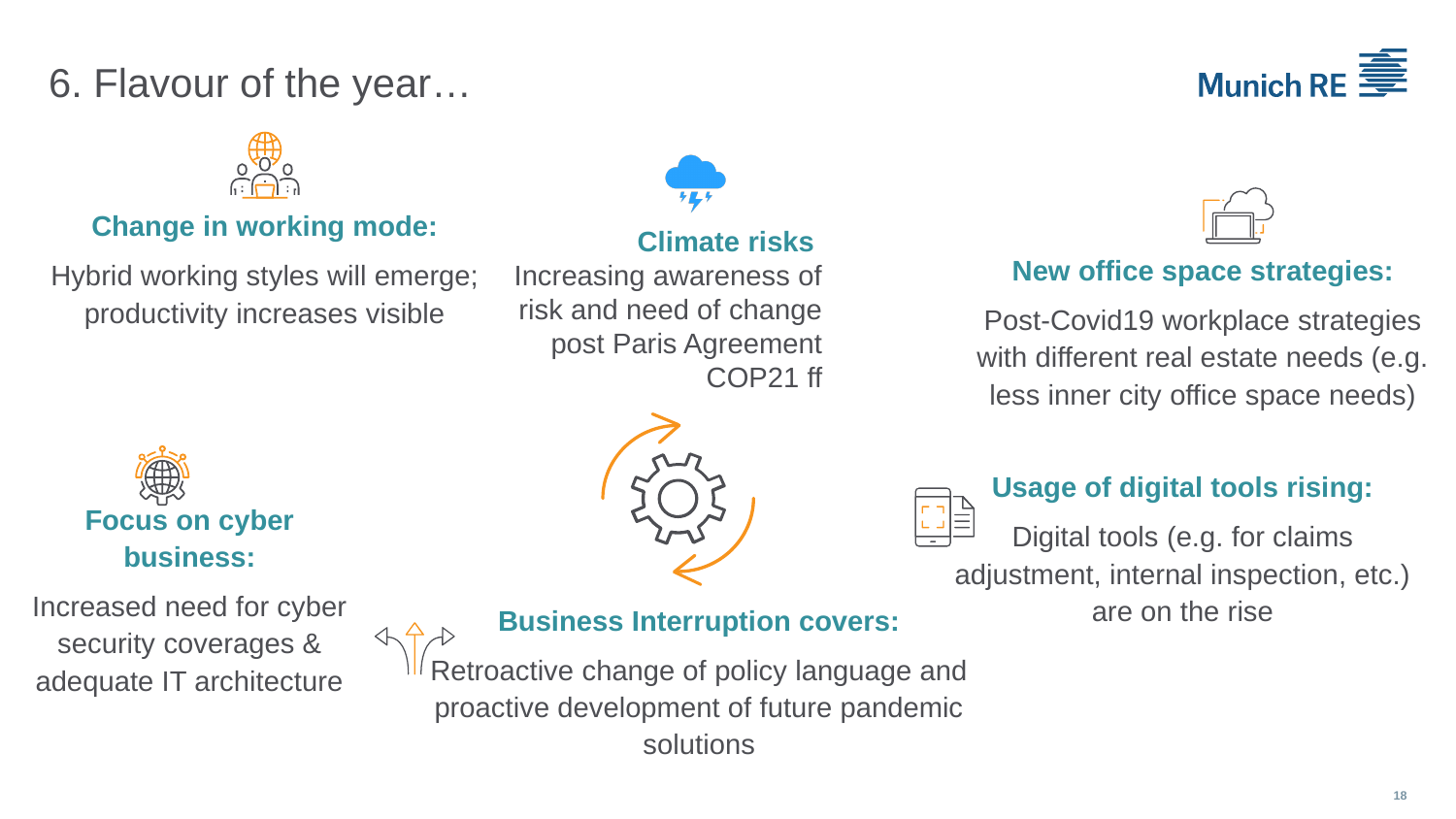

# 6. Flavour of the year…

Change in working mode:
Hybrid working styles will emerge; productivity increases visible
Climate risks
Increasing awareness of risk and need of change post Paris Agreement COP21 ff
New office space strategies:
Post-Covid19 workplace strategies with different real estate needs (e.g. less inner city office space needs)

Usage of digital tools rising:
Digital tools (e.g. for claims adjustment, internal inspection, etc.) are on the rise

Focus on cyber business:
Increased need for cyber security coverages & adequate IT architecture
Business Interruption covers:
Retroactive change of policy language and proactive development of future pandemic solutions

18
Covid-19 in Reinsurance